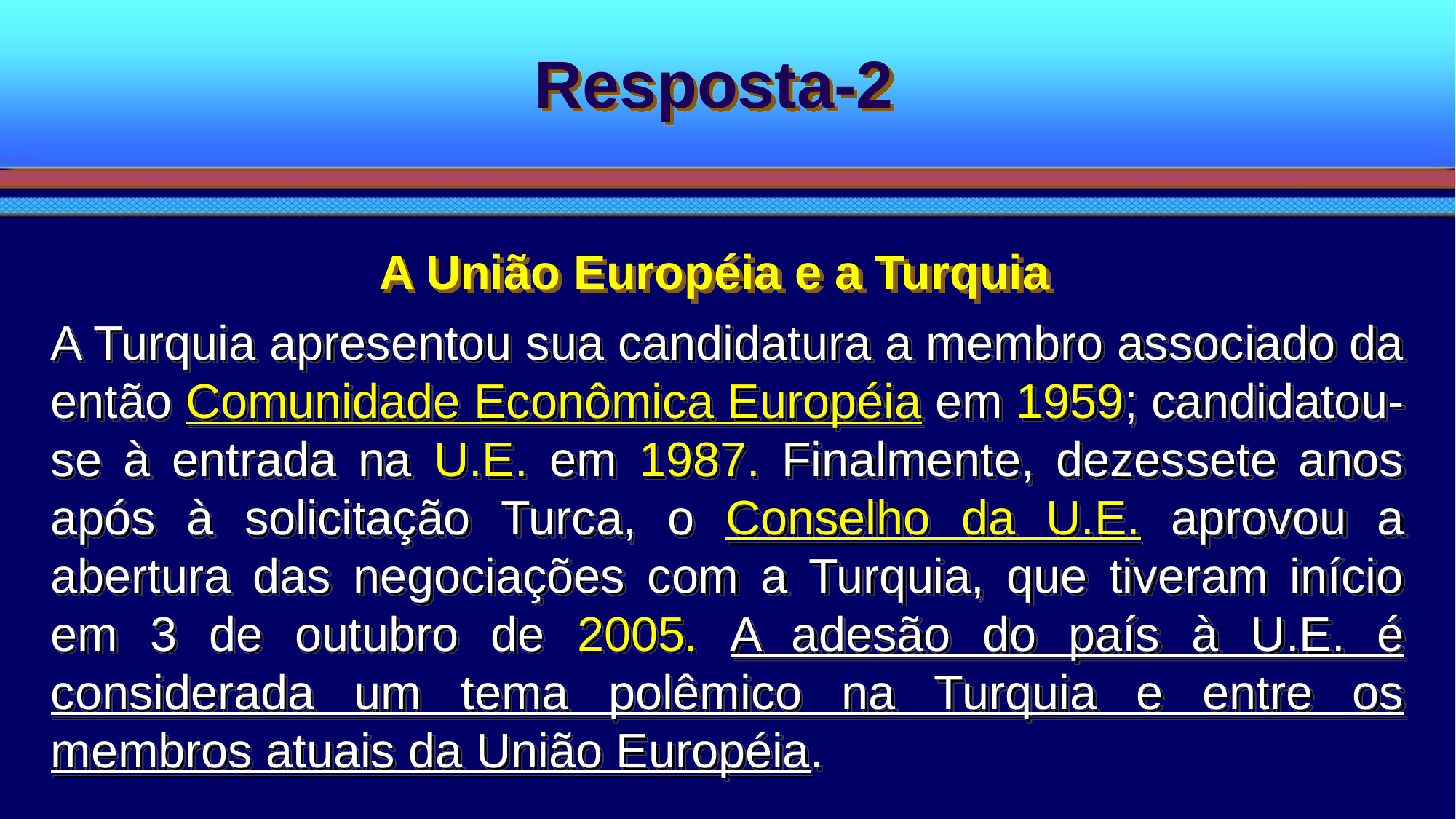

Resposta-2
A União Européia e a Turquia
A Turquia apresentou sua candidatura a membro associado da então Comunidade Econômica Européia em 1959; candidatou-se à entrada na U.E. em 1987. Finalmente, dezessete anos após à solicitação Turca, o Conselho da U.E. aprovou a abertura das negociações com a Turquia, que tiveram início em 3 de outubro de 2005. A adesão do país à U.E. é considerada um tema polêmico na Turquia e entre os membros atuais da União Européia.